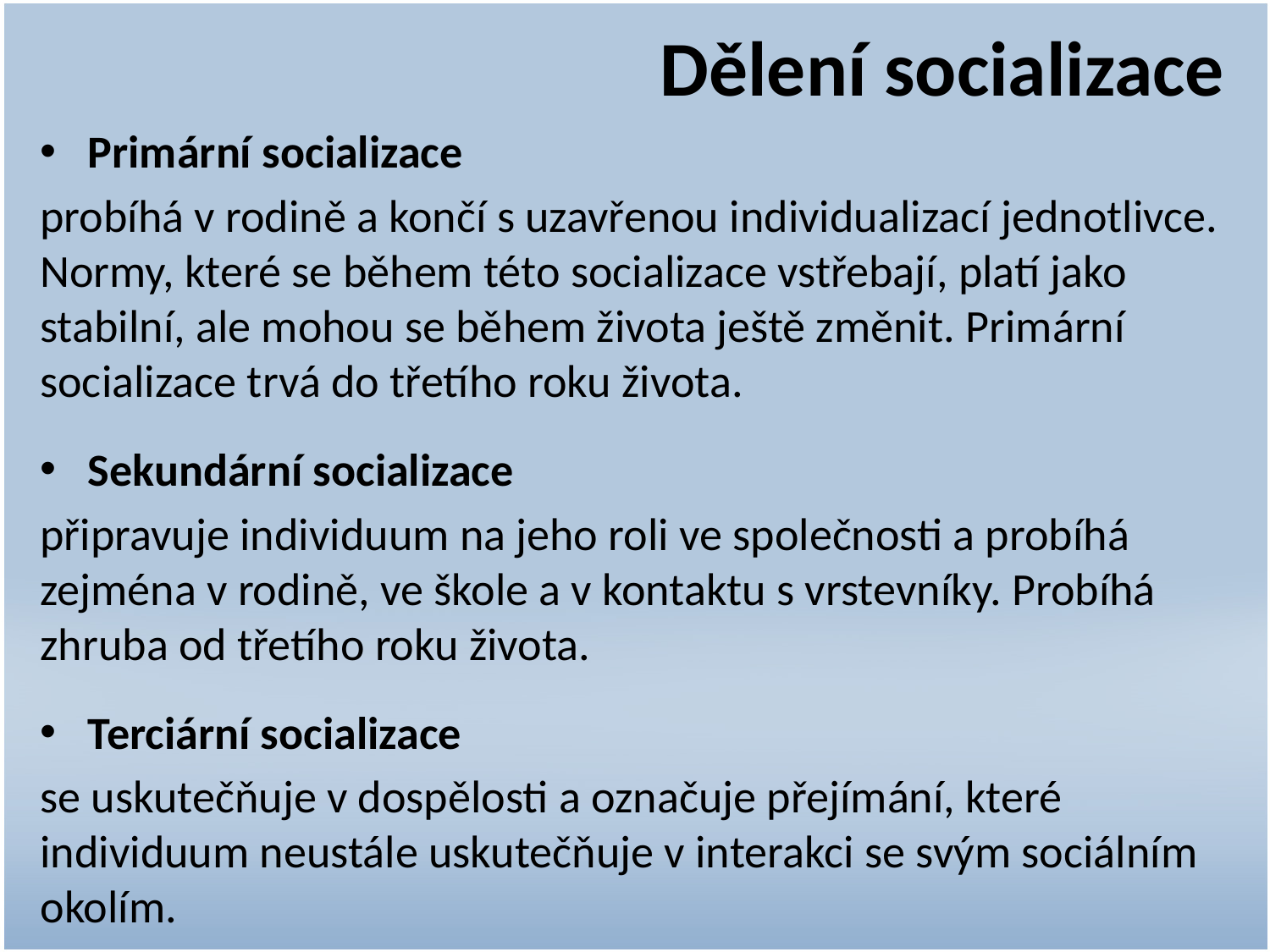

# Dělení socializace
Primární socializace
probíhá v rodině a končí s uzavřenou individualizací jednotlivce. Normy, které se během této socializace vstřebají, platí jako stabilní, ale mohou se během života ještě změnit. Primární socializace trvá do třetího roku života.

Sekundární socializace
připravuje individuum na jeho roli ve společnosti a probíhá zejména v rodině, ve škole a v kontaktu s vrstevníky. Probíhá zhruba od třetího roku života.

Terciární socializace
se uskutečňuje v dospělosti a označuje přejímání, které individuum neustále uskutečňuje v interakci se svým sociálním okolím.